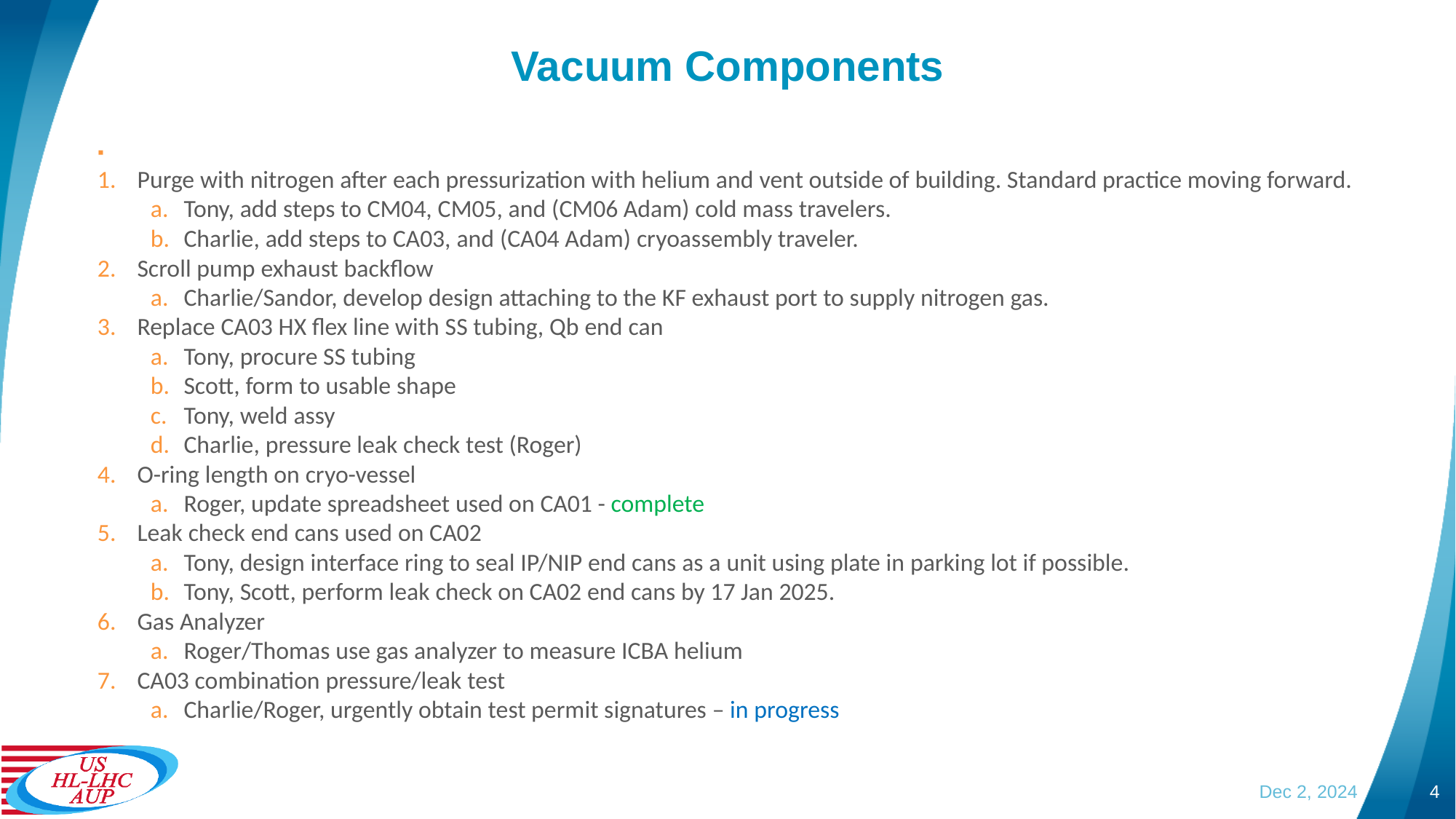

# Vacuum Components

Purge with nitrogen after each pressurization with helium and vent outside of building. Standard practice moving forward.
Tony, add steps to CM04, CM05, and (CM06 Adam) cold mass travelers.
Charlie, add steps to CA03, and (CA04 Adam) cryoassembly traveler.
Scroll pump exhaust backflow
Charlie/Sandor, develop design attaching to the KF exhaust port to supply nitrogen gas.
Replace CA03 HX flex line with SS tubing, Qb end can
Tony, procure SS tubing
Scott, form to usable shape
Tony, weld assy
Charlie, pressure leak check test (Roger)
O-ring length on cryo-vessel
Roger, update spreadsheet used on CA01 - complete
Leak check end cans used on CA02
Tony, design interface ring to seal IP/NIP end cans as a unit using plate in parking lot if possible.
Tony, Scott, perform leak check on CA02 end cans by 17 Jan 2025.
Gas Analyzer
Roger/Thomas use gas analyzer to measure ICBA helium
CA03 combination pressure/leak test
Charlie/Roger, urgently obtain test permit signatures – in progress
Dec 2, 2024
4